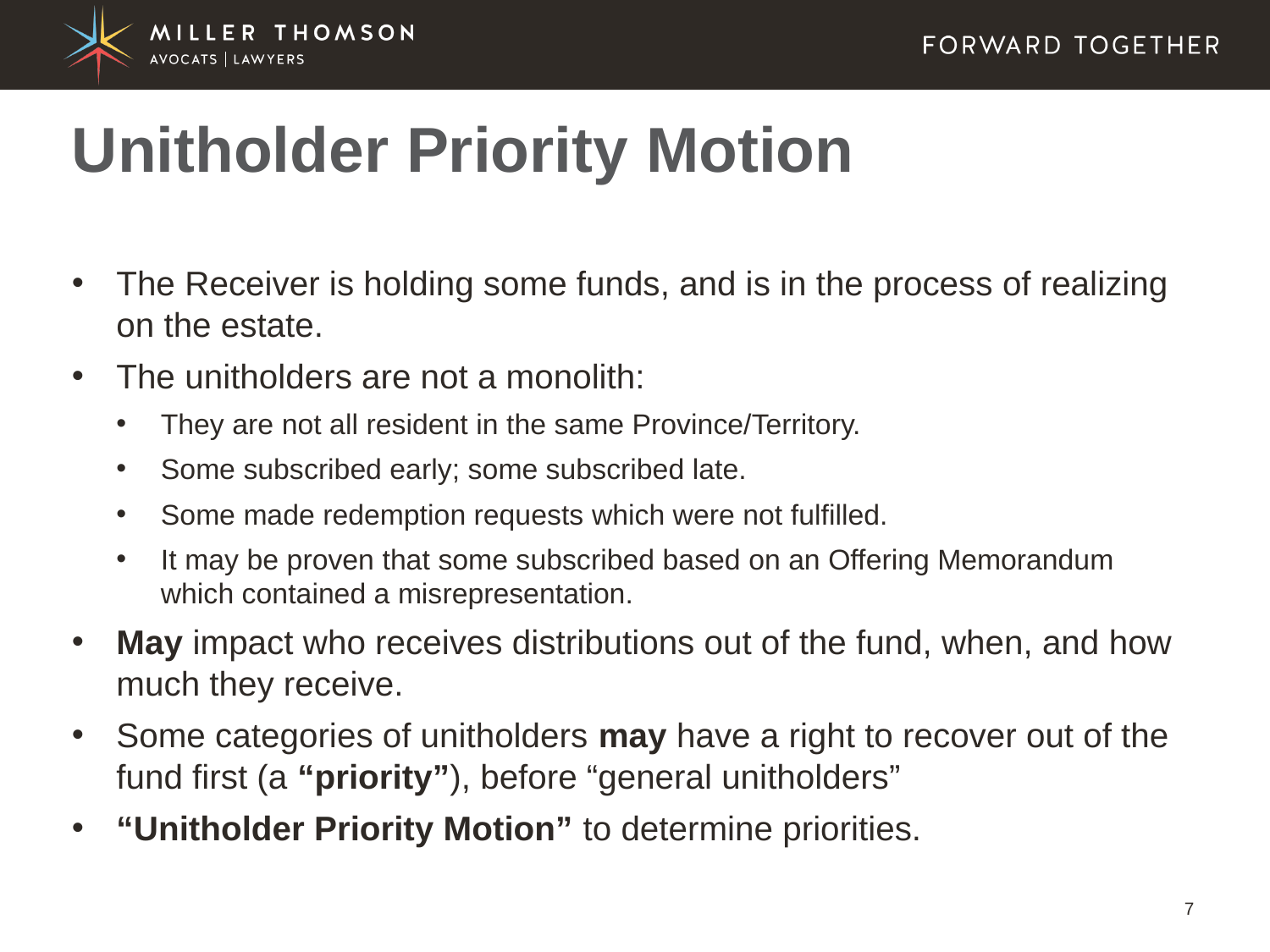

# Unitholder Priority Motion
The Receiver is holding some funds, and is in the process of realizing on the estate.
The unitholders are not a monolith:
They are not all resident in the same Province/Territory.
Some subscribed early; some subscribed late.
Some made redemption requests which were not fulfilled.
It may be proven that some subscribed based on an Offering Memorandum which contained a misrepresentation.
May impact who receives distributions out of the fund, when, and how much they receive.
Some categories of unitholders may have a right to recover out of the fund first (a “priority”), before “general unitholders”
“Unitholder Priority Motion” to determine priorities.